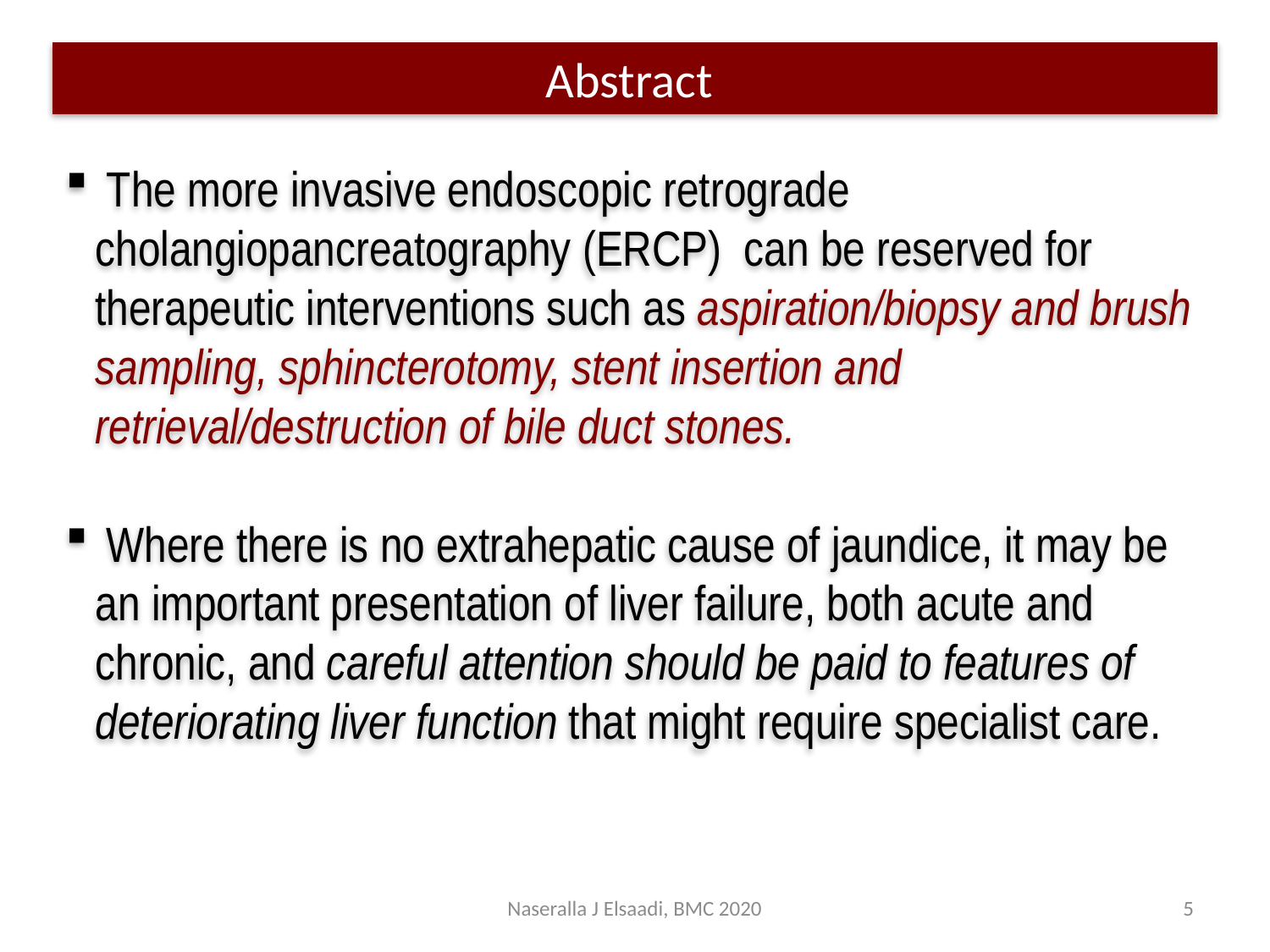

Abstract
 The more invasive endoscopic retrograde cholangiopancreatography (ERCP)  can be reserved for therapeutic interventions such as aspiration/biopsy and brush sampling, sphincterotomy, stent insertion and retrieval/destruction of bile duct stones.

 Where there is no extrahepatic cause of jaundice, it may be an important presentation of liver failure, both acute and chronic, and careful attention should be paid to features of deteriorating liver function that might require specialist care.

Naseralla J Elsaadi, BMC 2020
5